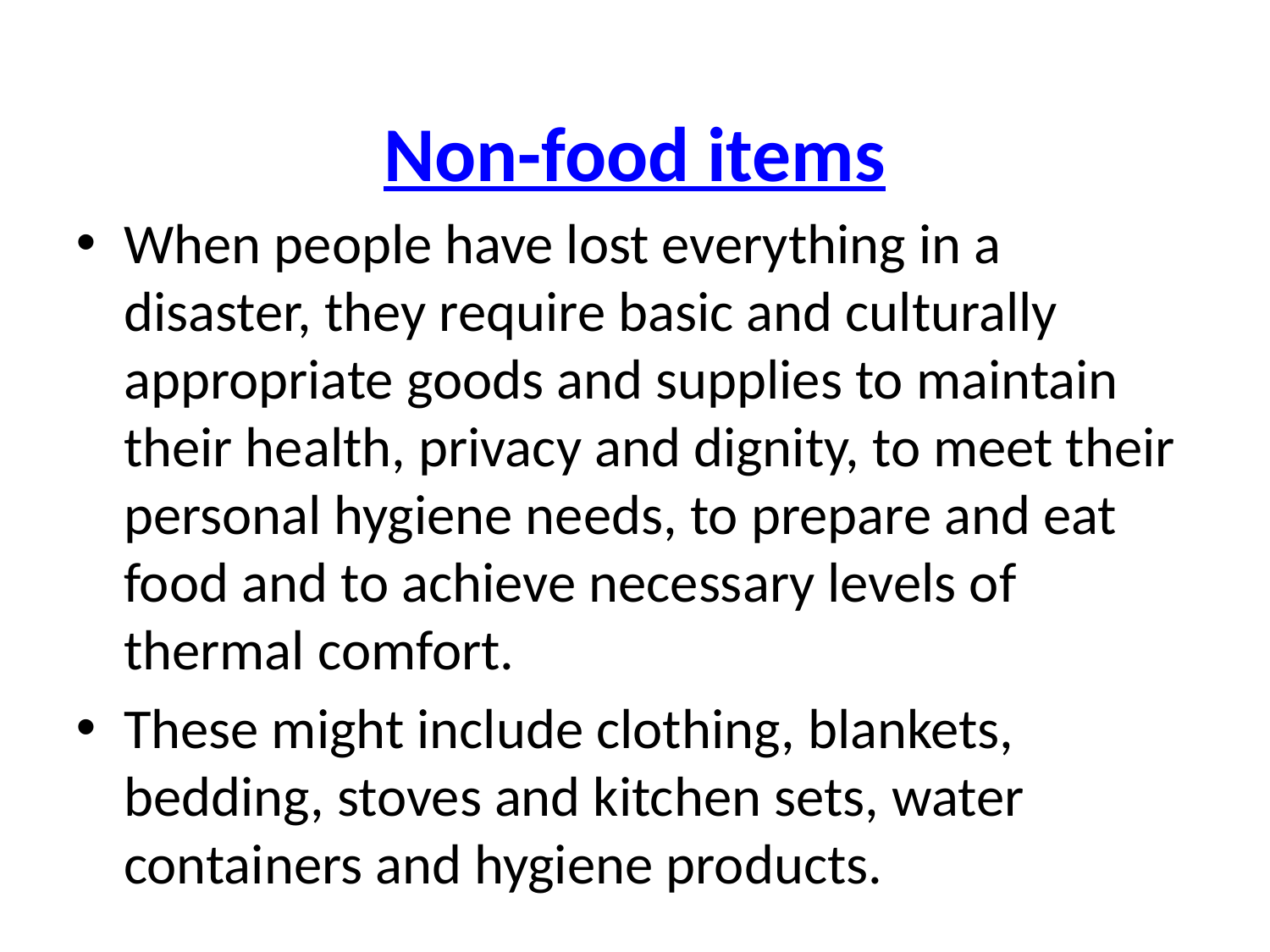

Non-food items
When people have lost everything in a disaster, they require basic and culturally appropriate goods and supplies to maintain their health, privacy and dignity, to meet their personal hygiene needs, to prepare and eat food and to achieve necessary levels of thermal comfort.
These might include clothing, blankets, bedding, stoves and kitchen sets, water containers and hygiene products.